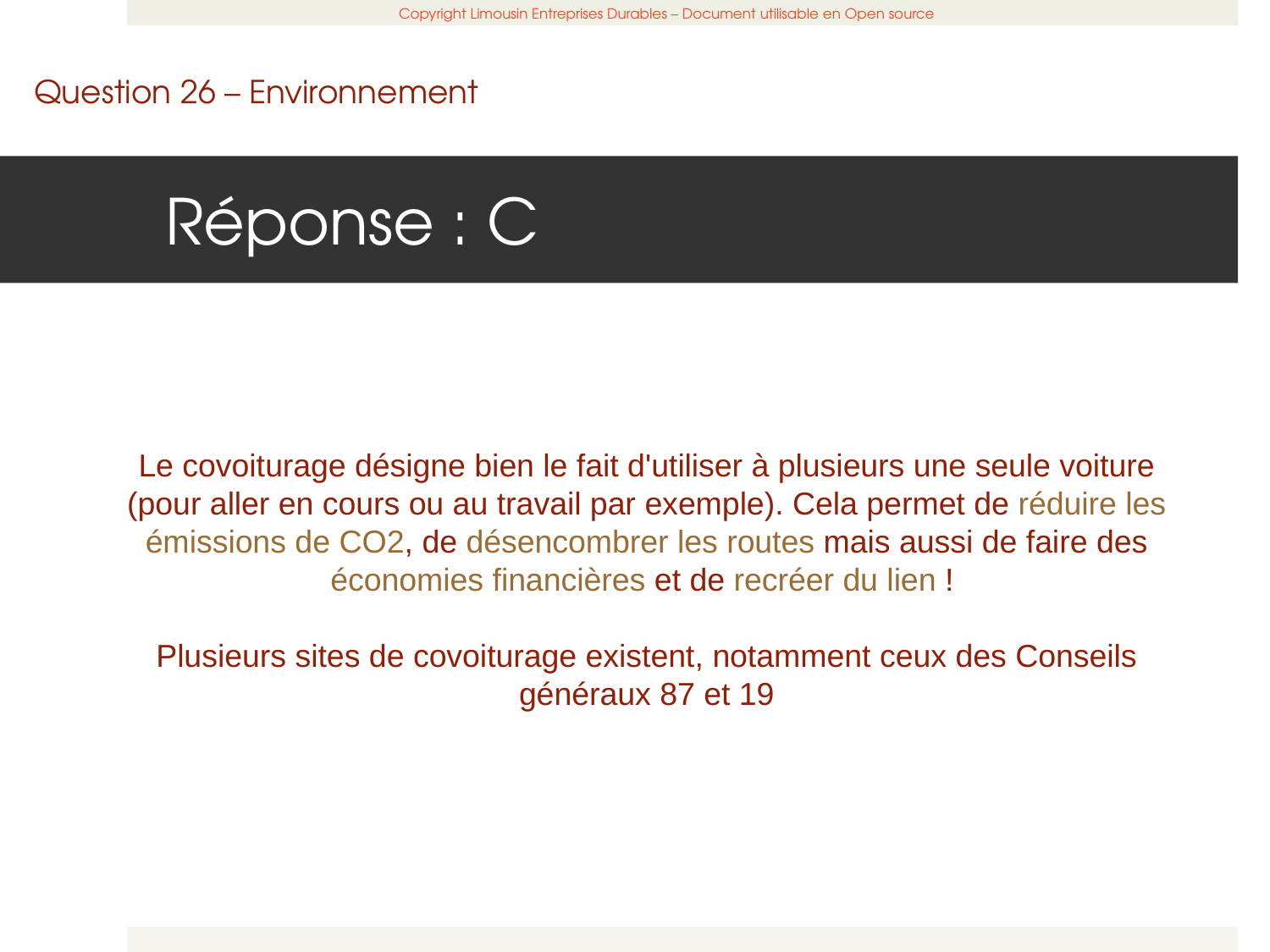

Réponse : C
 Copyright Limousin Entreprises Durables – Document utilisable en Open source
Question 26 – Environnement
Le covoiturage désigne bien le fait d'utiliser à plusieurs une seule voiture (pour aller en cours ou au travail par exemple). Cela permet de réduire les émissions de CO2, de désencombrer les routes mais aussi de faire des économies financières et de recréer du lien !

Plusieurs sites de covoiturage existent, notamment ceux des Conseils généraux 87 et 19